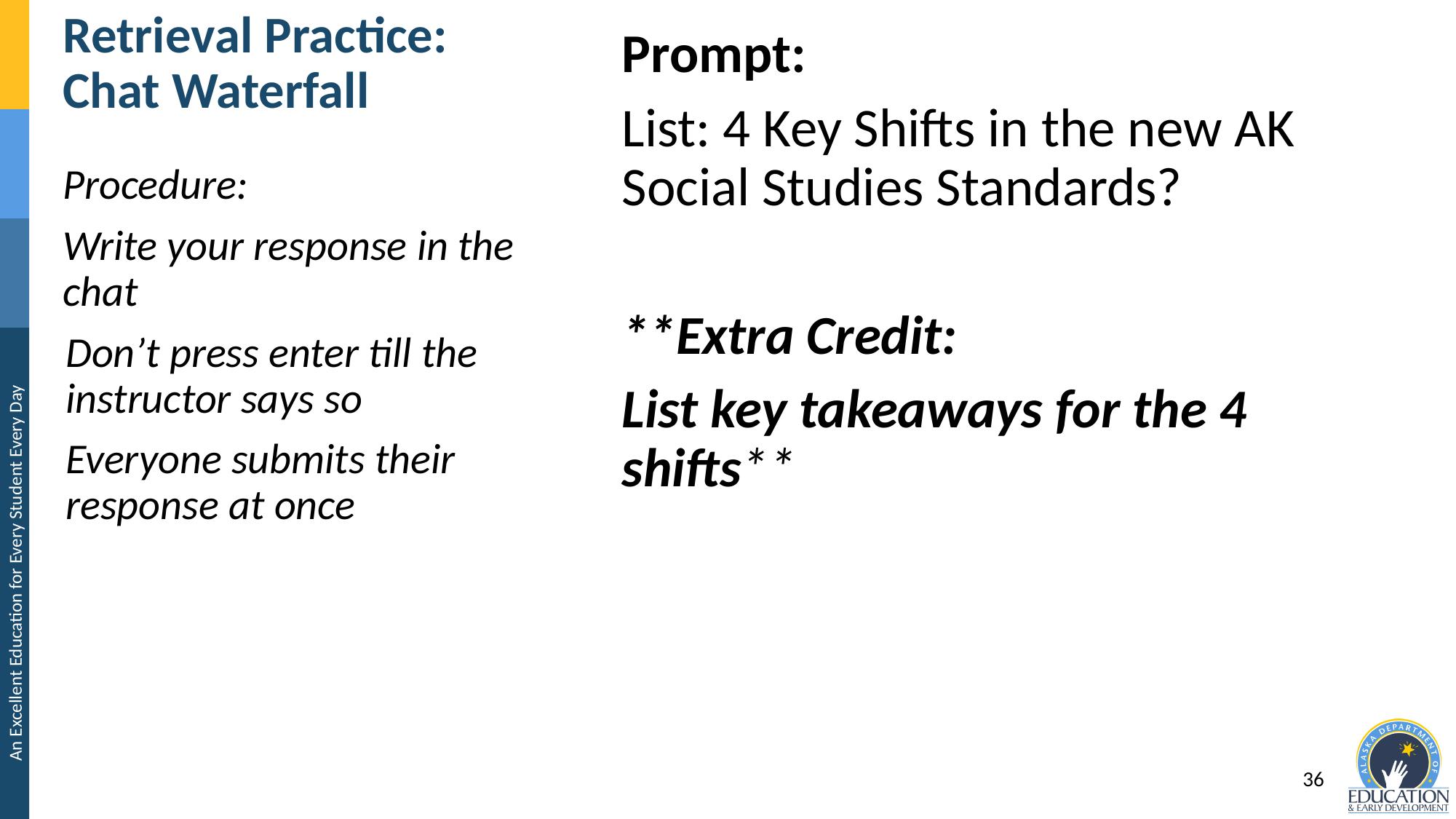

# Retrieval Practice:
Chat Waterfall
Prompt:
List: 4 Key Shifts in the new AK Social Studies Standards?

**Extra Credit:
List key takeaways for the 4 shifts**

Procedure:
Write your response in the chat
Don’t press enter till the instructor says so
Everyone submits their response at once